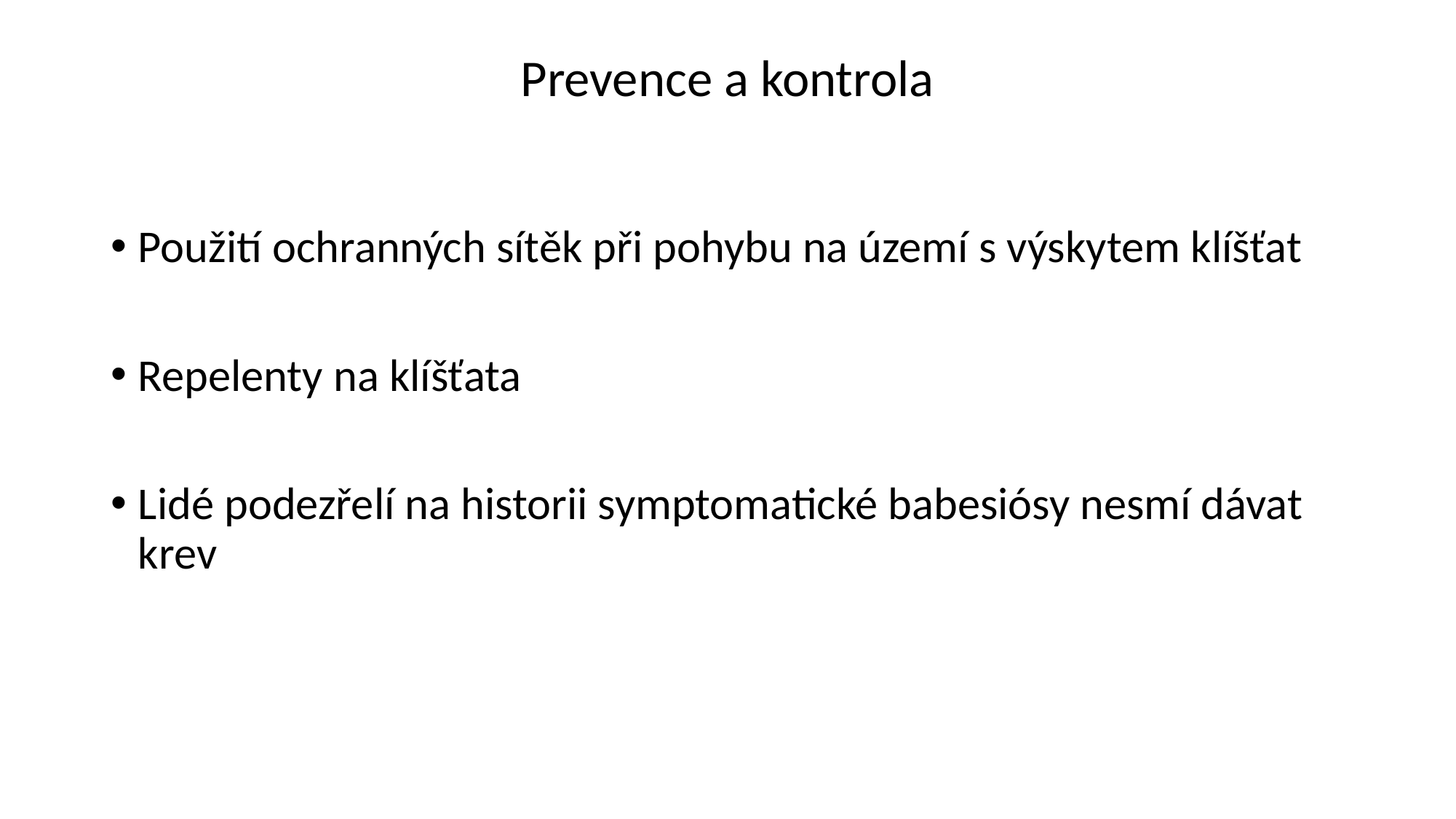

# Prevence a kontrola
Použití ochranných sítěk při pohybu na území s výskytem klíšťat

Repelenty na klíšťata

Lidé podezřelí na historii symptomatické babesiósy nesmí dávat krev